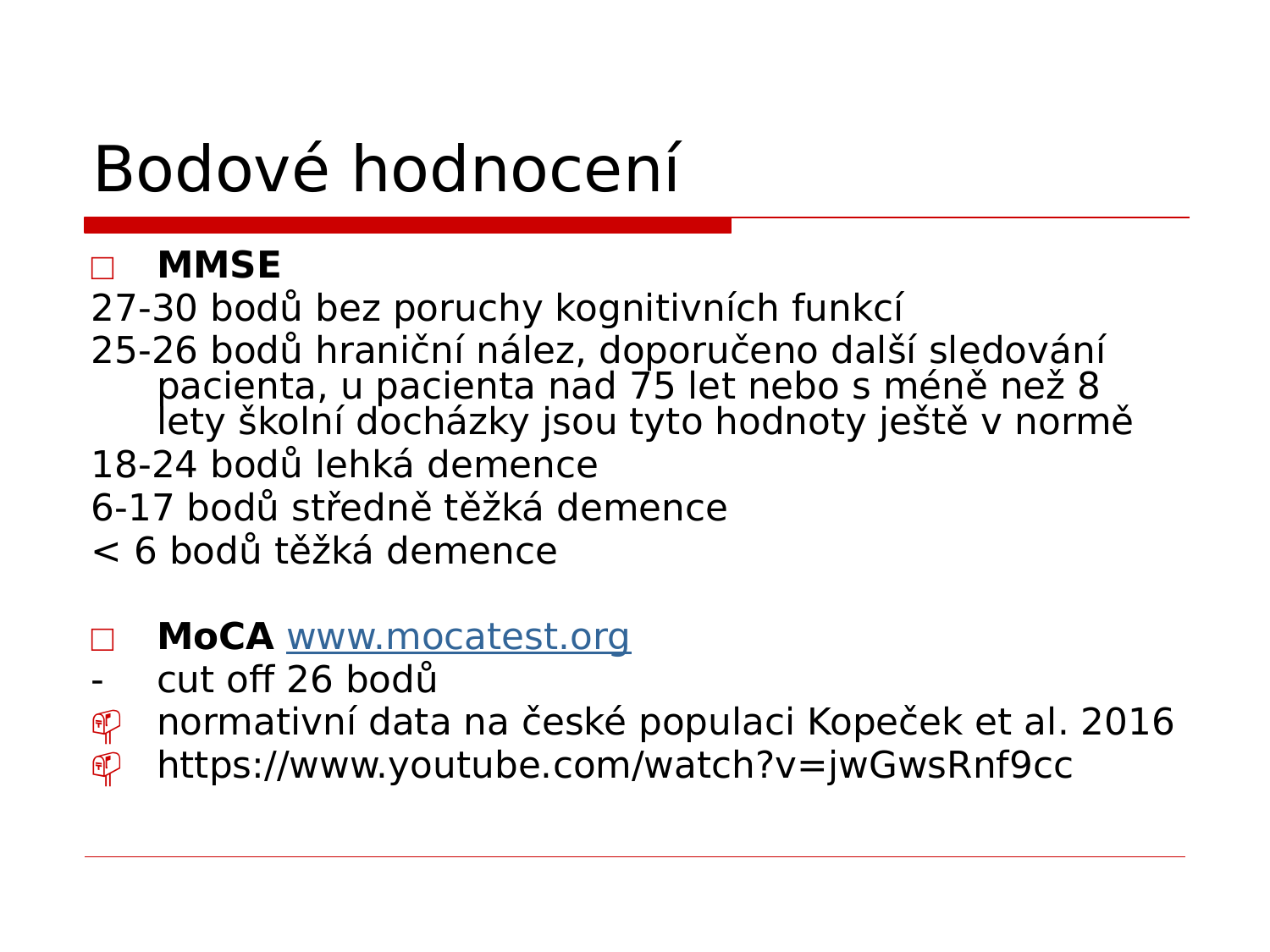

# Bodové hodnocení
MMSE
27-30 bodů bez poruchy kognitivních funkcí
25-26 bodů hraniční nález, doporučeno další sledování pacienta, u pacienta nad 75 let nebo s méně než 8 lety školní docházky jsou tyto hodnoty ještě v normě
18-24 bodů lehká demence
6-17 bodů středně těžká demence
< 6 bodů těžká demence

MoCA www.mocatest.org
- 	cut off 26 bodů
normativní data na české populaci Kopeček et al. 2016
https://www.youtube.com/watch?v=jwGwsRnf9cc